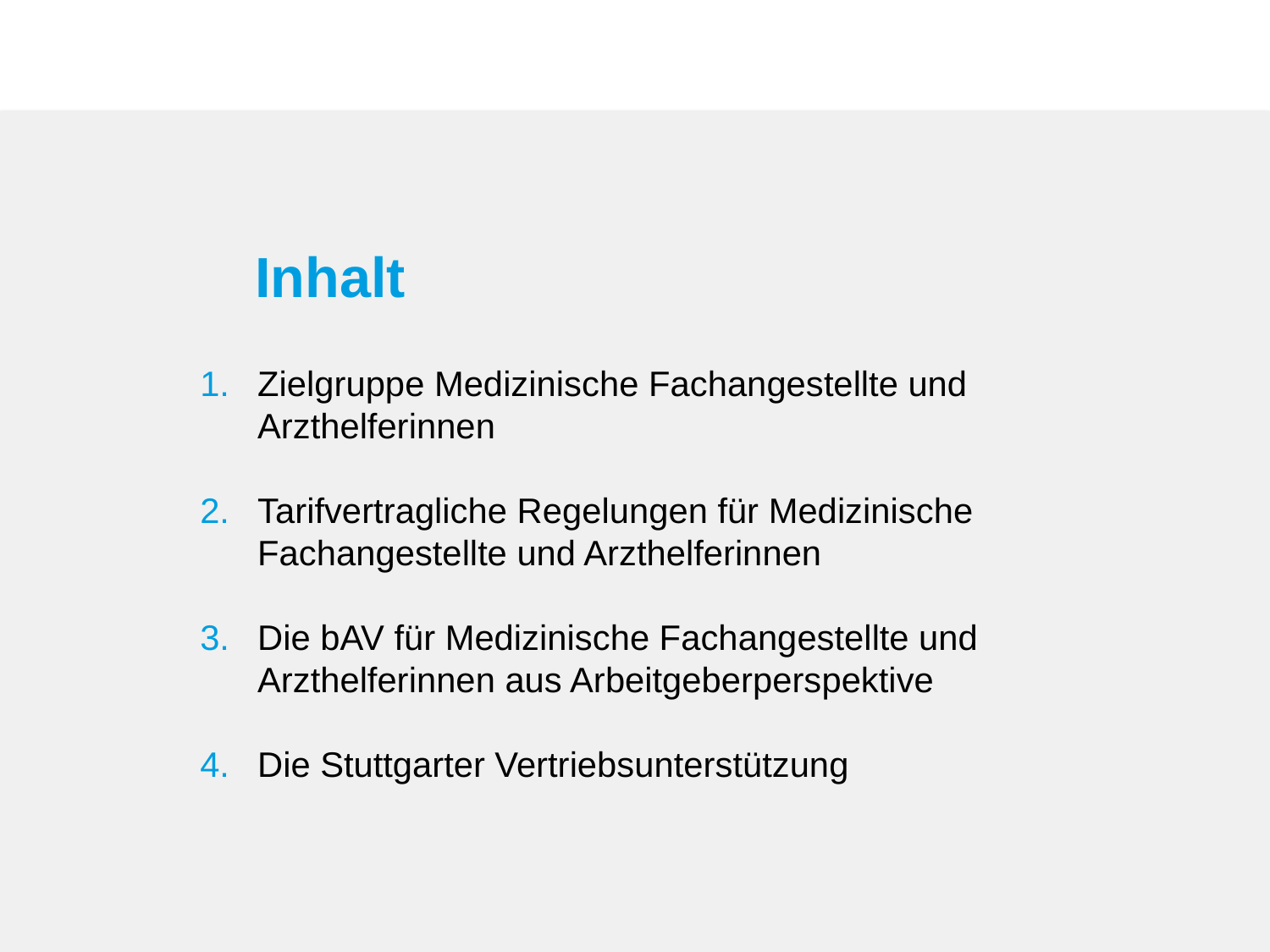

# Inhalt
Zielgruppe Medizinische Fachangestellte und Arzthelferinnen
Tarifvertragliche Regelungen für Medizinische Fachangestellte und Arzthelferinnen
Die bAV für Medizinische Fachangestellte und Arzthelferinnen aus Arbeitgeberperspektive
Die Stuttgarter Vertriebsunterstützung